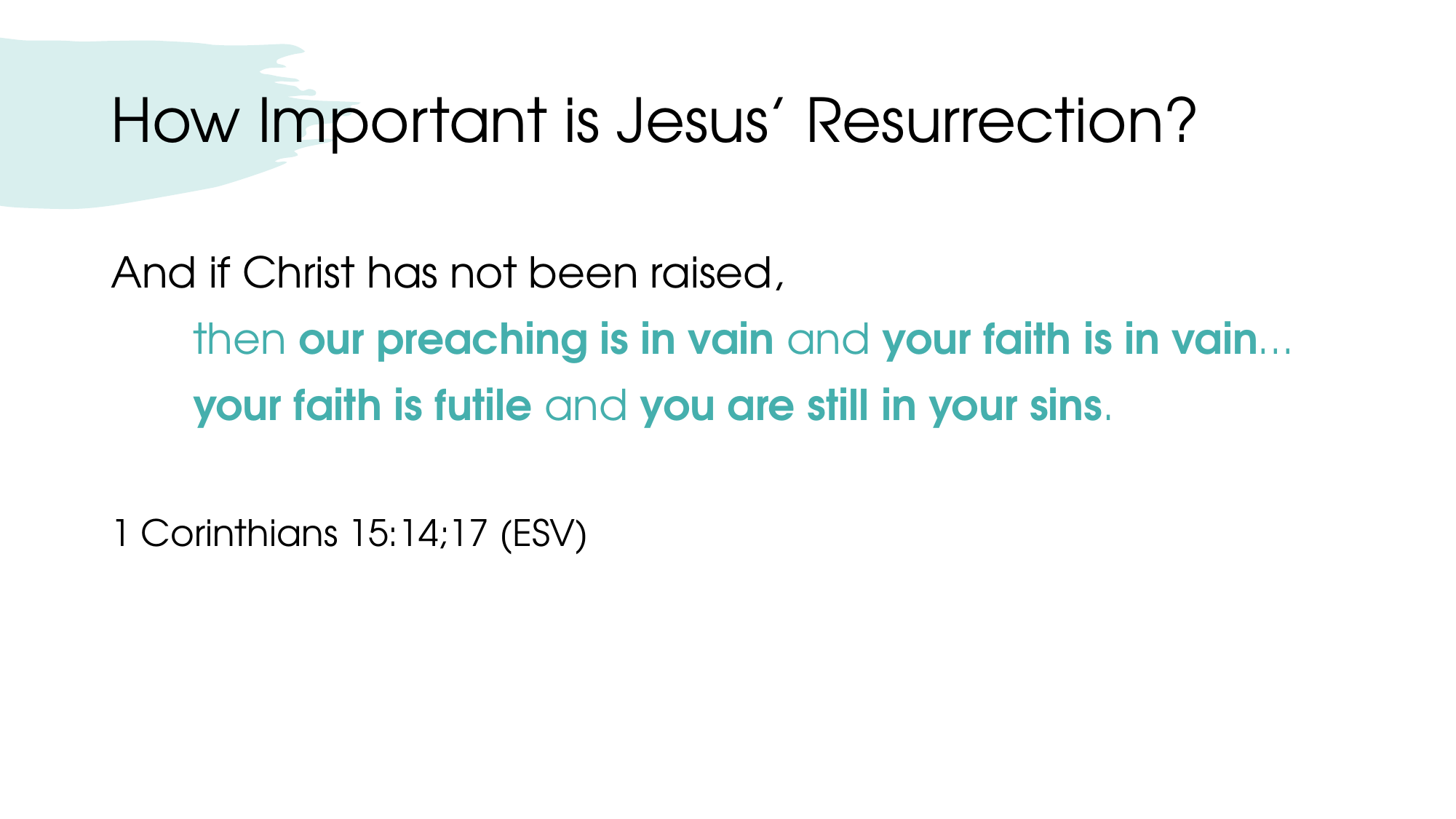

# How Important is Jesus’ Resurrection?
And if Christ has not been raised,
then our preaching is in vain and your faith is in vain…
your faith is futile and you are still in your sins.

1 Corinthians 15:14;17 (ESV)